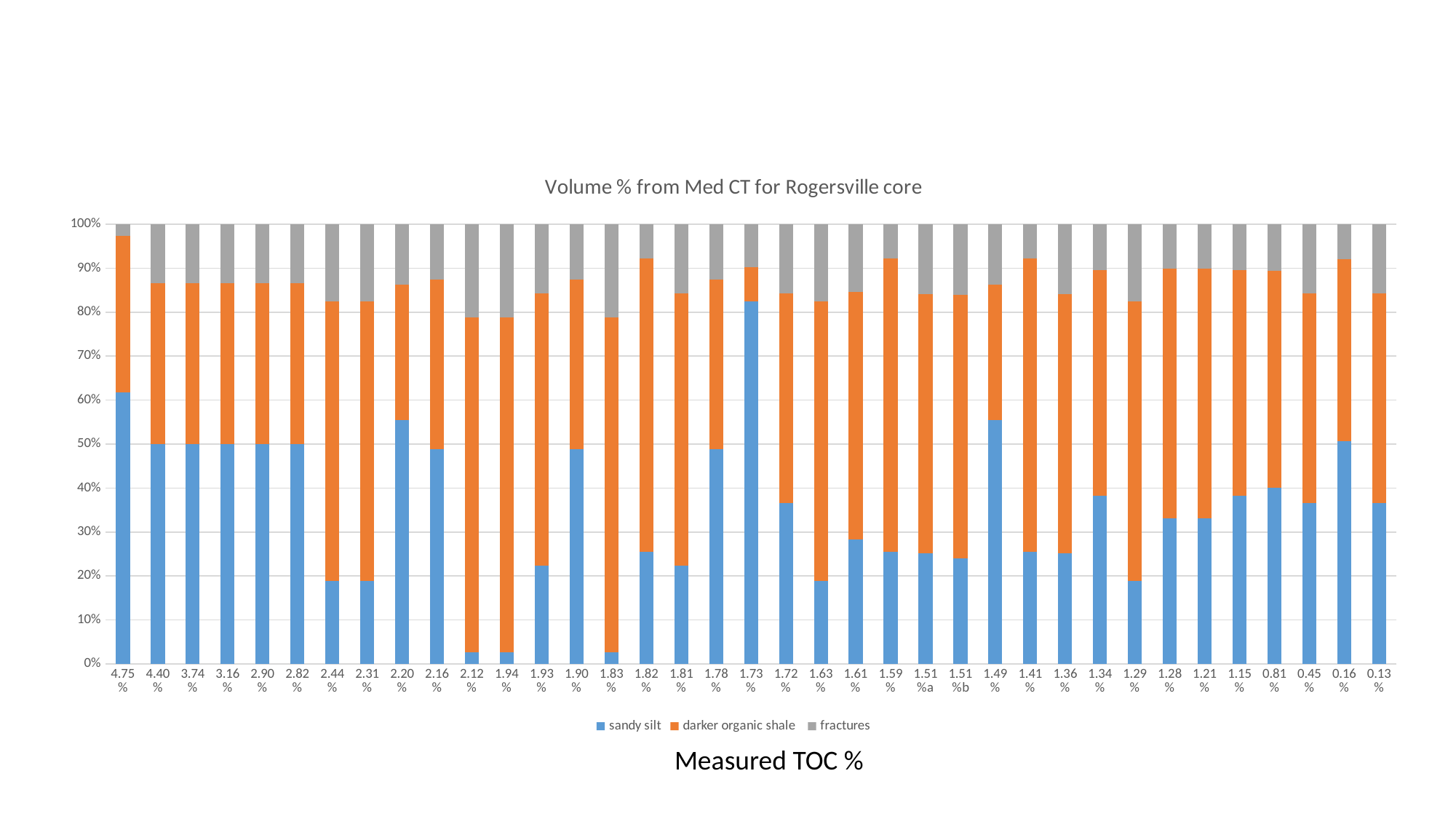

### Chart: Volume % from Med CT for Rogersville core

| Category | sandy silt | darker organic shale  | fractures |
|---|---|---|---|
| 4.75% | 62.2 | 36.0 | 2.6 |
| 4.40% | 50.0 | 36.6 | 13.4 |
| 3.74% | 50.0 | 36.6 | 13.4 |
| 3.16% | 50.0 | 36.6 | 13.4 |
| 2.90% | 50.0 | 36.6 | 13.4 |
| 2.82% | 50.0 | 36.6 | 13.4 |
| 2.44% | 18.8 | 63.7 | 17.5 |
| 2.31% | 18.8 | 63.7 | 17.5 |
| 2.20% | 55.5 | 30.7 | 13.8 |
| 2.16% | 48.8 | 38.7 | 12.5 |
| 2.12% | 2.6 | 76.1 | 21.2 |
| 1.94% | 2.6 | 76.1 | 21.2 |
| 1.93% | 22.4 | 61.8 | 15.8 |
| 1.90% | 48.8 | 38.7 | 12.5 |
| 1.83% | 2.6 | 76.1 | 21.2 |
| 1.82% | 25.5 | 66.8 | 7.8 |
| 1.81% | 22.4 | 61.8 | 15.8 |
| 1.78% | 48.8 | 38.7 | 12.5 |
| 1.73% | 82.5 | 7.8 | 9.7 |
| 1.72% | 36.6 | 47.7 | 15.7 |
| 1.63% | 18.8 | 63.7 | 17.5 |
| 1.61% | 28.2 | 56.4 | 15.3 |
| 1.59% | 25.5 | 66.8 | 7.8 |
| 1.51%a | 25.2 | 58.9 | 15.9 |
| 1.51%b | 24.0 | 60.0 | 16.0 |
| 1.49% | 55.5 | 30.7 | 13.8 |
| 1.41% | 25.5 | 66.8 | 7.8 |
| 1.36% | 25.2 | 58.9 | 15.9 |
| 1.34% | 38.2 | 51.3 | 10.5 |
| 1.29% | 18.8 | 63.7 | 17.5 |
| 1.28% | 33.1 | 56.8 | 10.0 |
| 1.21% | 33.1 | 56.8 | 10.0 |
| 1.15% | 38.2 | 51.3 | 10.5 |
| 0.81% | 40.0 | 49.4 | 10.6 |
| 0.45% | 36.6 | 47.7 | 15.7 |
| 0.16% | 50.6 | 41.4 | 7.9 |
| 0.13% | 36.6 | 47.7 | 15.7 |
Measured TOC %